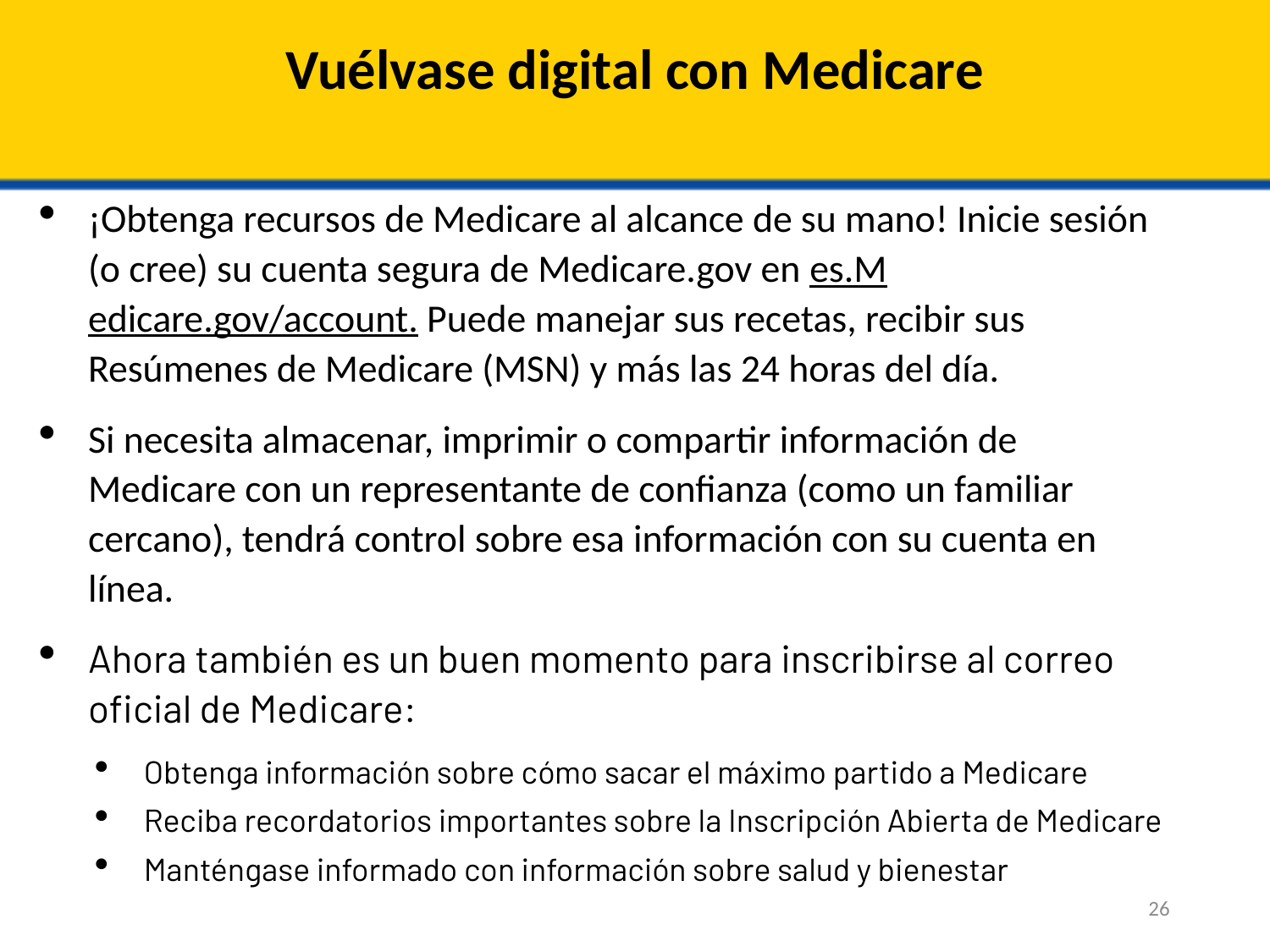

# Vuélvase digital con Medicare
¡Obtenga recursos de Medicare al alcance de su mano! Inicie sesión (o cree) su cuenta segura de Medicare.gov en es.Medicare.gov/account. Puede manejar sus recetas, recibir sus Resúmenes de Medicare (MSN) y más las 24 horas del día.
Si necesita almacenar, imprimir o compartir información de Medicare con un representante de confianza (como un familiar cercano), tendrá control sobre esa información con su cuenta en línea.
Ahora también es un buen momento para inscribirse al correo oficial de Medicare:
Obtenga información sobre cómo sacar el máximo partido a Medicare
Reciba recordatorios importantes sobre la Inscripción Abierta de Medicare
Manténgase informado con información sobre salud y bienestar

26